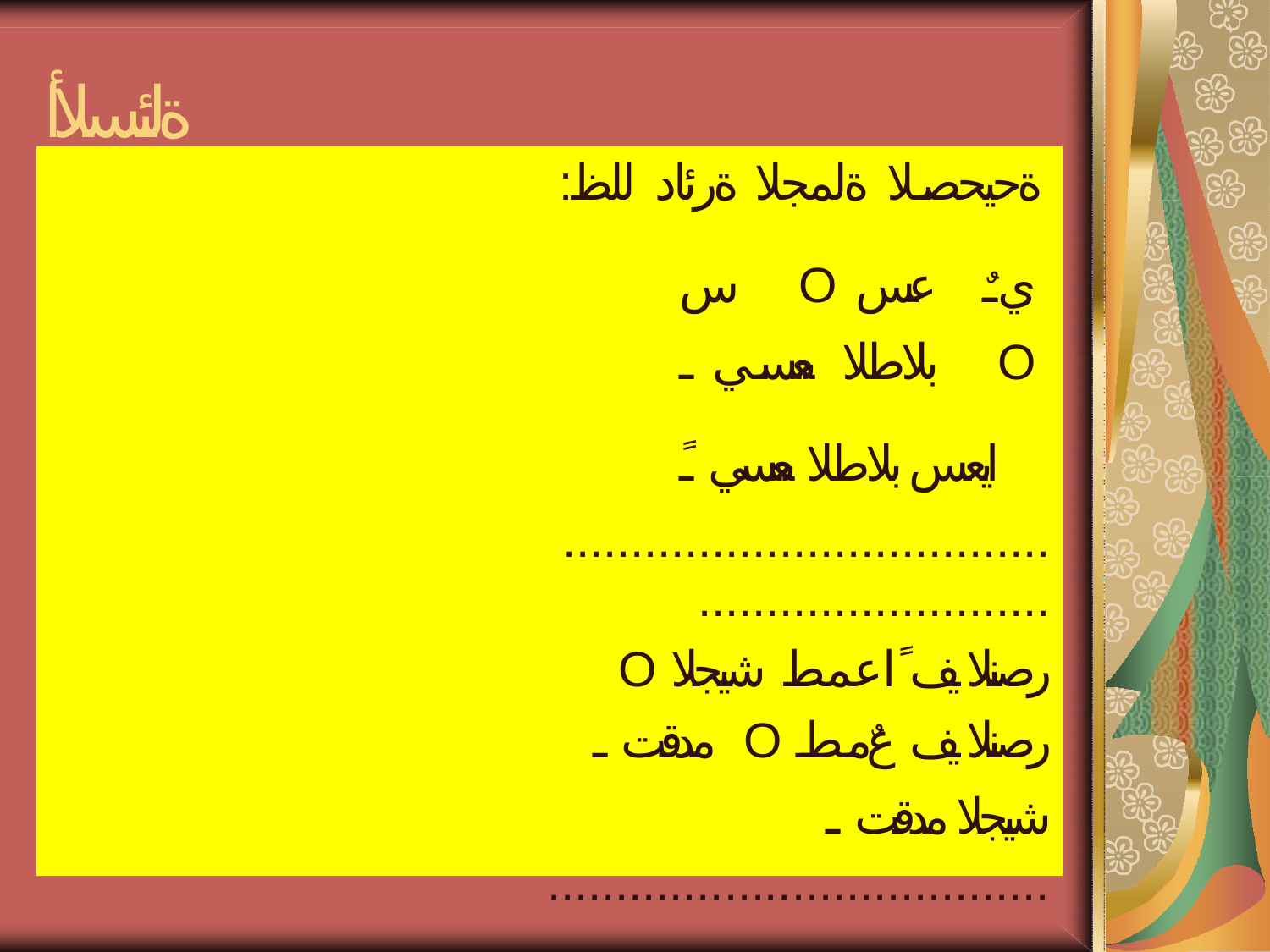

# ةلئسلأا عبات
:ةحيحصلا ةلمجلا ةرئاد للظ س  O يٌ عس بلاطلا ىعسي ـ  O ًايعس بلاطلا ىعسي ـ
..............................................................
O رصنلا يف ًاعمط شيجلا مدقت ـ  O رصنلا يف عٌ مط شيجلا مدقت ـ
..............................................................
O نٍ ويع ضرلأا ترجفنا ـ  O   ًانويع  ضرلأا ترجفنا ـ